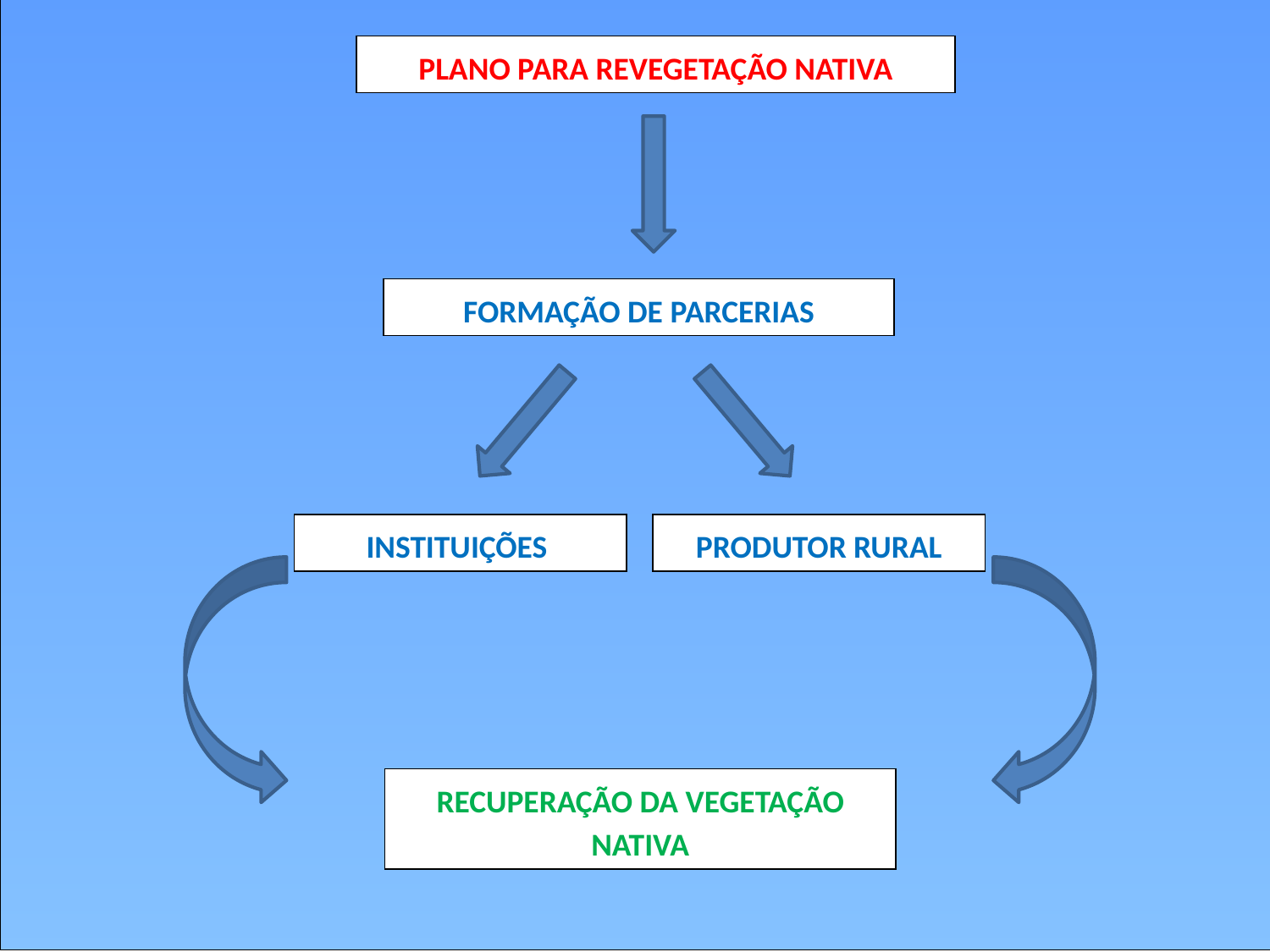

PLANO PARA REVEGETAÇÃO NATIVA

FORMAÇÃO DE PARCERIAS
#

INSTITUIÇÕES
PRODUTOR RURAL

RECUPERAÇÃO DA VEGETAÇÃO NATIVA